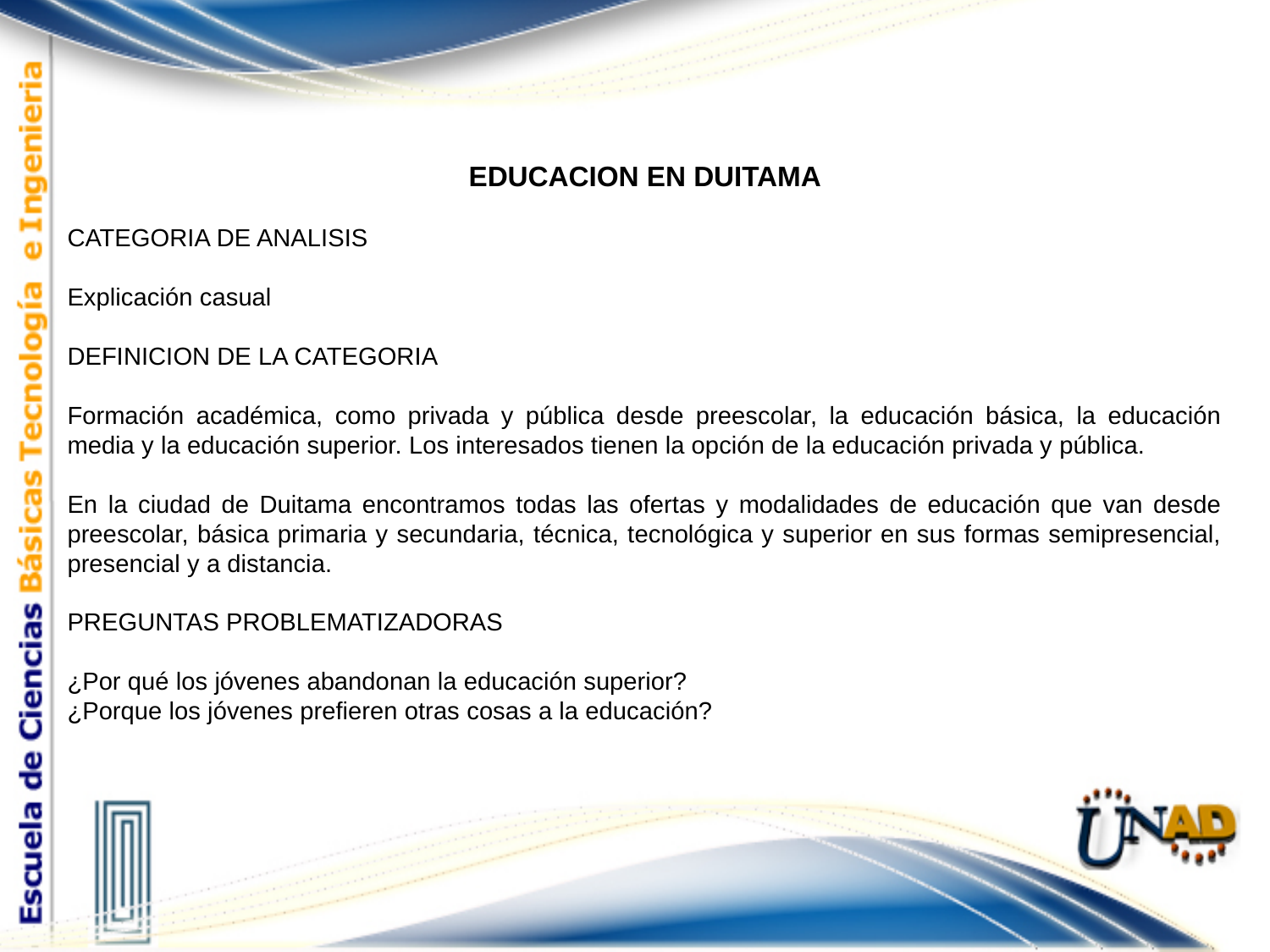

EDUCACION EN DUITAMA

CATEGORIA DE ANALISIS

Explicación casual

DEFINICION DE LA CATEGORIA

Formación académica, como privada y pública desde preescolar, la educación básica, la educación media y la educación superior. Los interesados tienen la opción de la educación privada y pública.

En la ciudad de Duitama encontramos todas las ofertas y modalidades de educación que van desde preescolar, básica primaria y secundaria, técnica, tecnológica y superior en sus formas semipresencial, presencial y a distancia.

PREGUNTAS PROBLEMATIZADORAS

¿Por qué los jóvenes abandonan la educación superior?
¿Porque los jóvenes prefieren otras cosas a la educación?